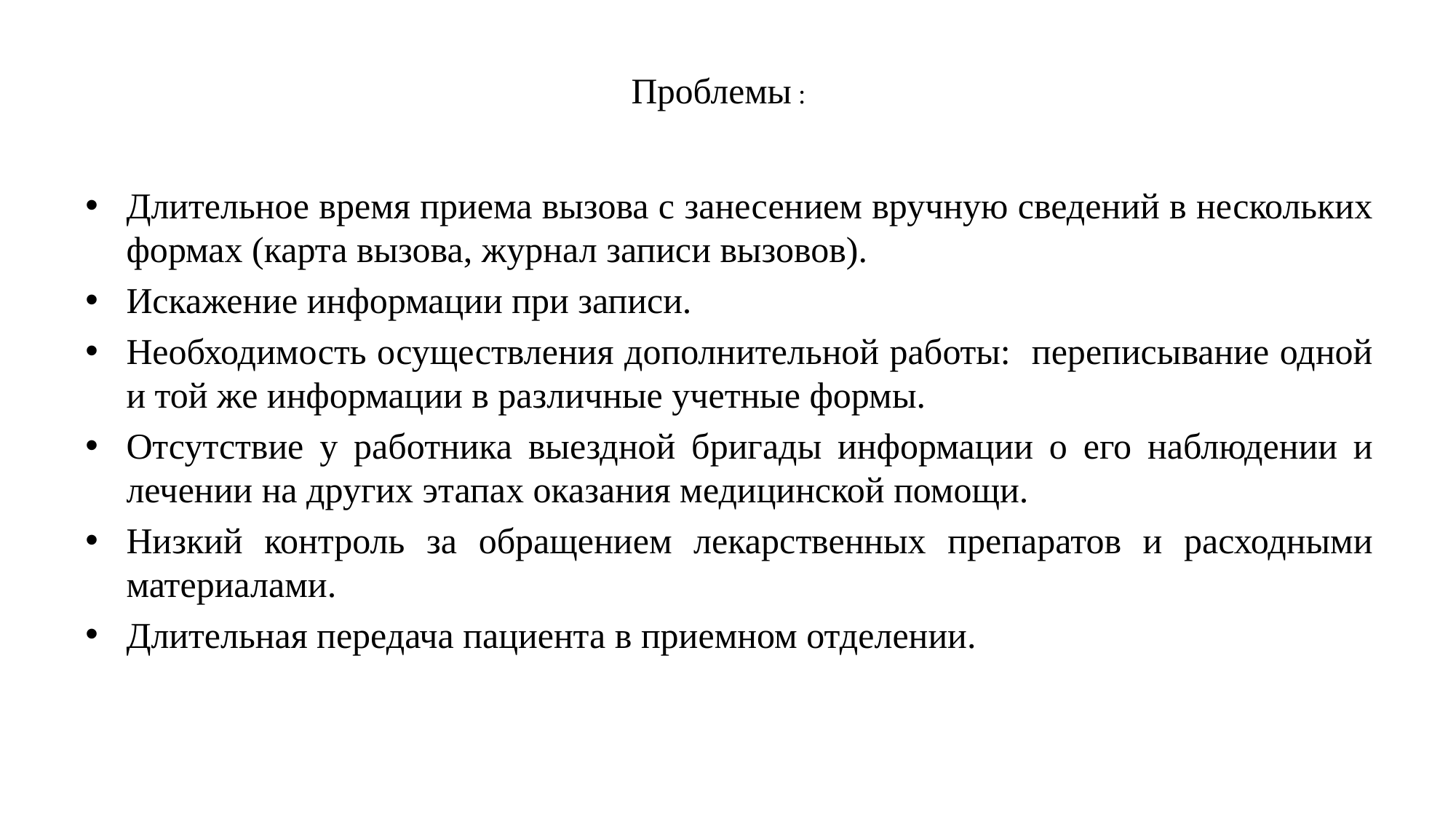

# Проблемы :

Длительное время приема вызова с занесением вручную сведений в нескольких формах (карта вызова, журнал записи вызовов).
Искажение информации при записи.
Необходимость осуществления дополнительной работы:  переписывание одной и той же информации в различные учетные формы.
Отсутствие у работника выездной бригады информации о его наблюдении и лечении на других этапах оказания медицинской помощи.
Низкий контроль за обращением лекарственных препаратов и расходными материалами.
Длительная передача пациента в приемном отделении.